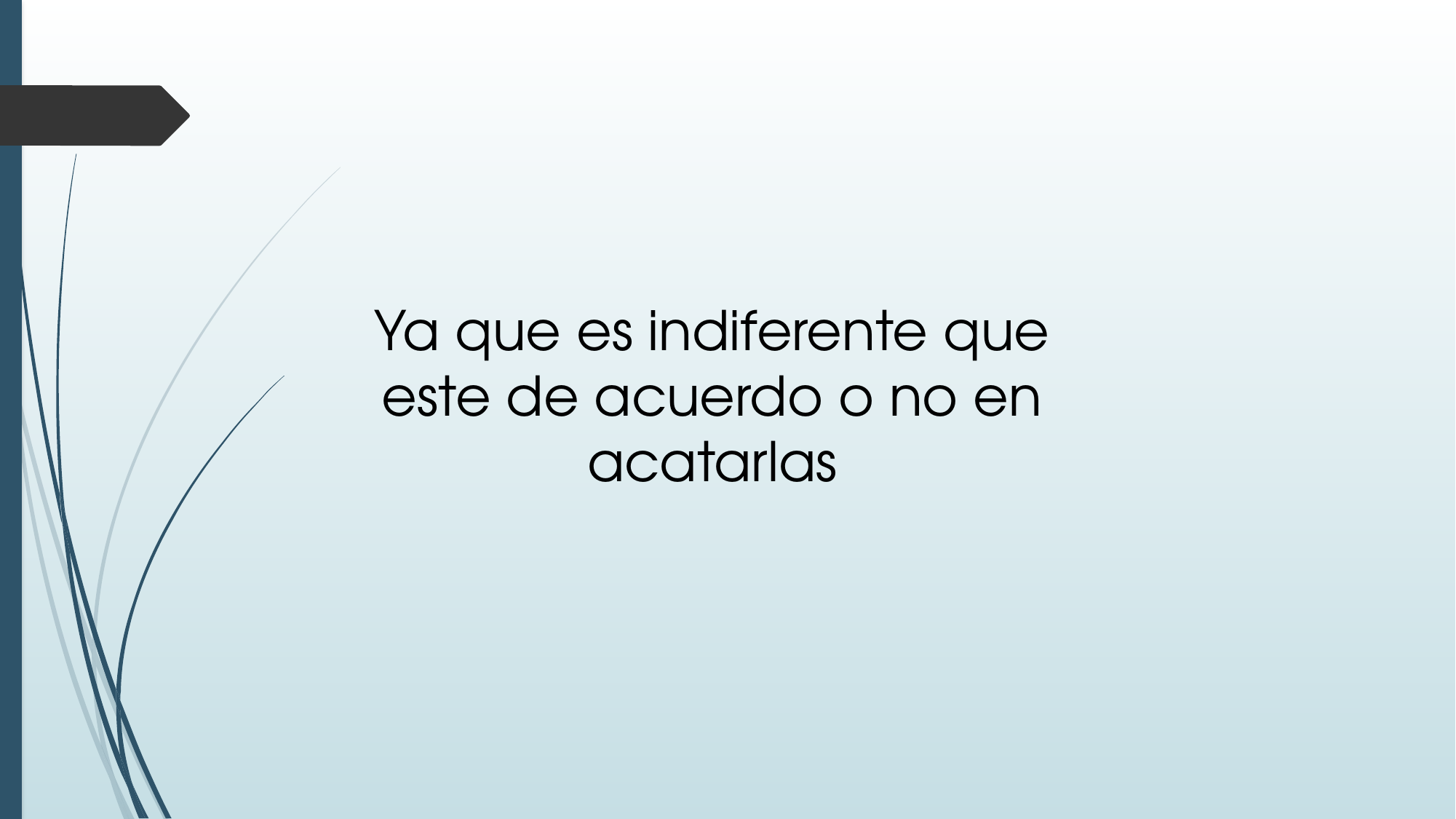

Ya que es indiferente que este de acuerdo o no en acatarlas